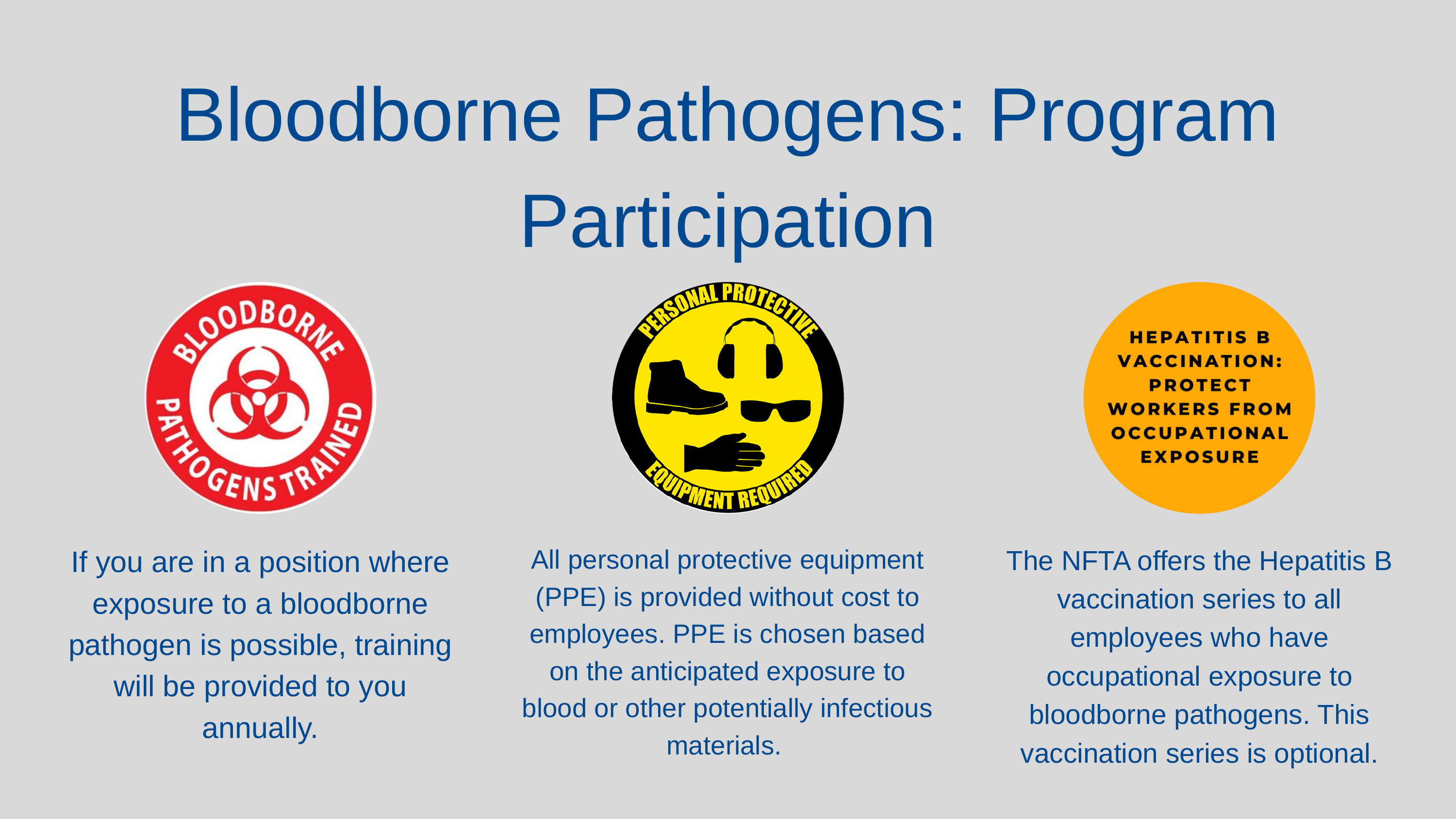

Bloodborne Pathogens: Program Participation

If you are in a position where exposure to a bloodborne pathogen is possible, training will be provided to you annually.
All personal protective equipment (PPE) is provided without cost to employees. PPE is chosen based on the anticipated exposure to blood or other potentially infectious materials.
The NFTA offers the Hepatitis B vaccination series to all employees who have occupational exposure to bloodborne pathogens. This vaccination series is optional.